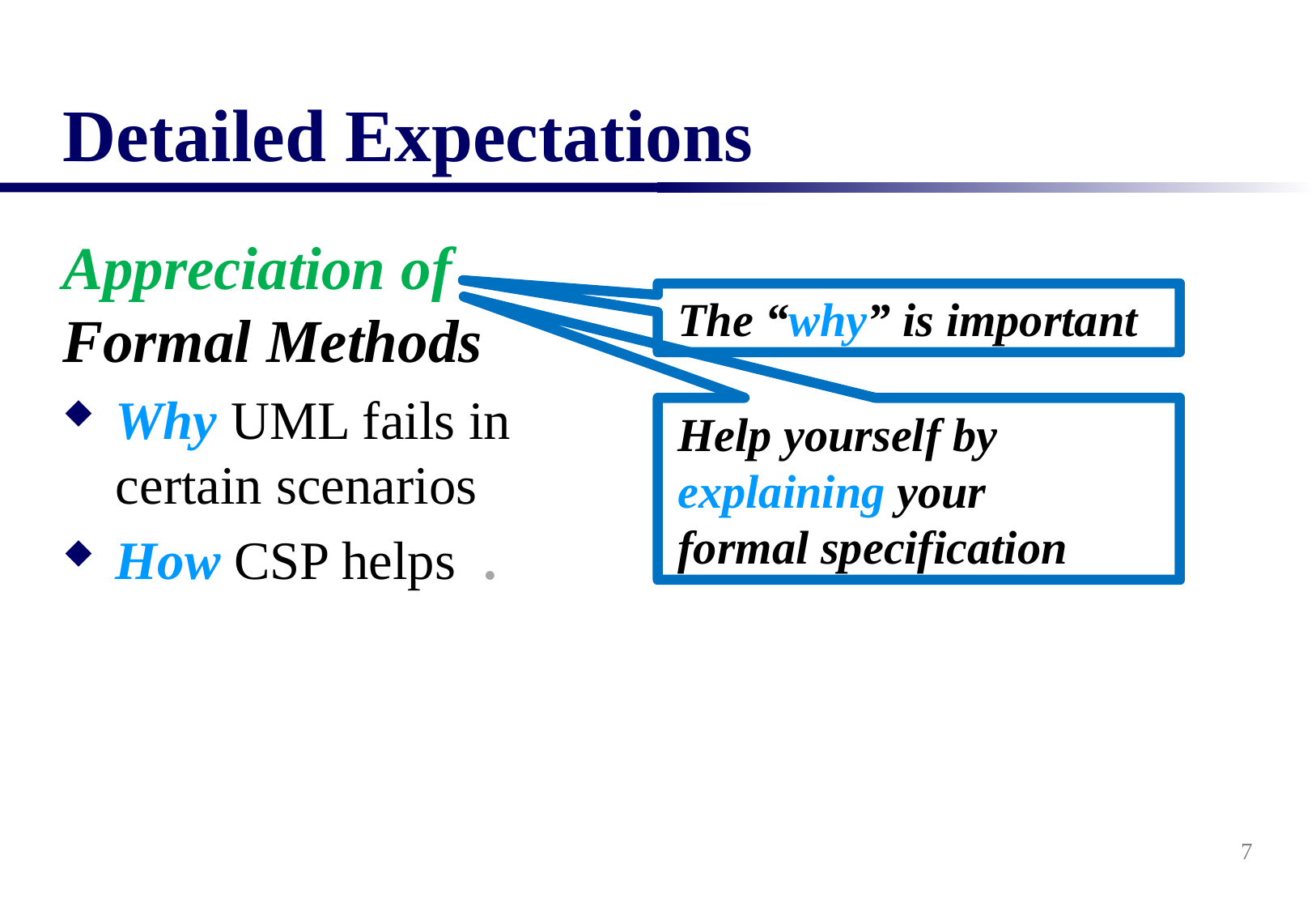

# Detailed Expectations
Appreciation of Formal Methods
Why UML fails in certain scenarios
How CSP helps  .

The “why” is important
Help yourself by explaining your
formal specification
7